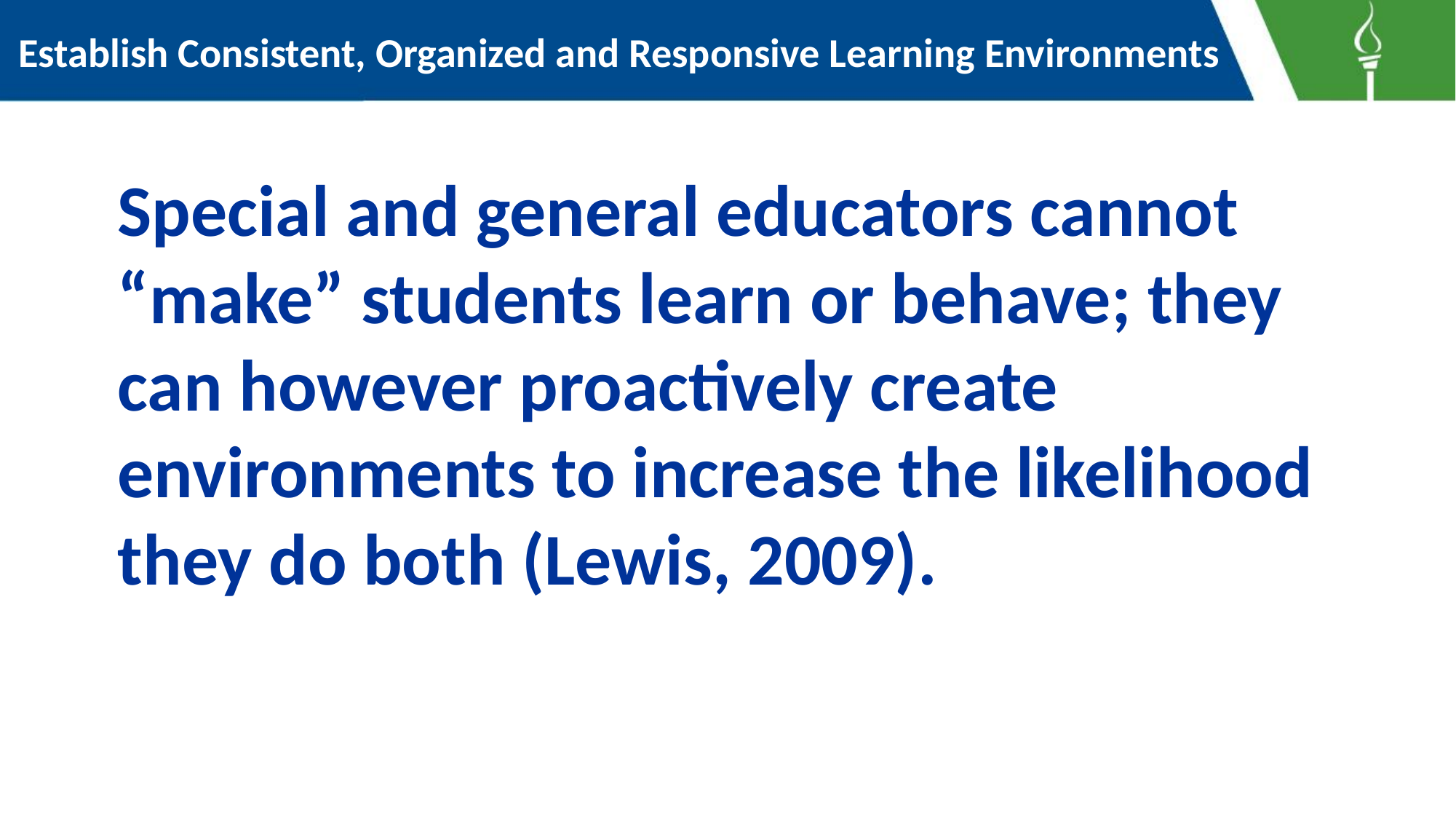

# Establish Consistent, Organized and Responsive Learning Environments

Special and general educators cannot “make” students learn or behave; they can however proactively create environments to increase the likelihood they do both (Lewis, 2009).